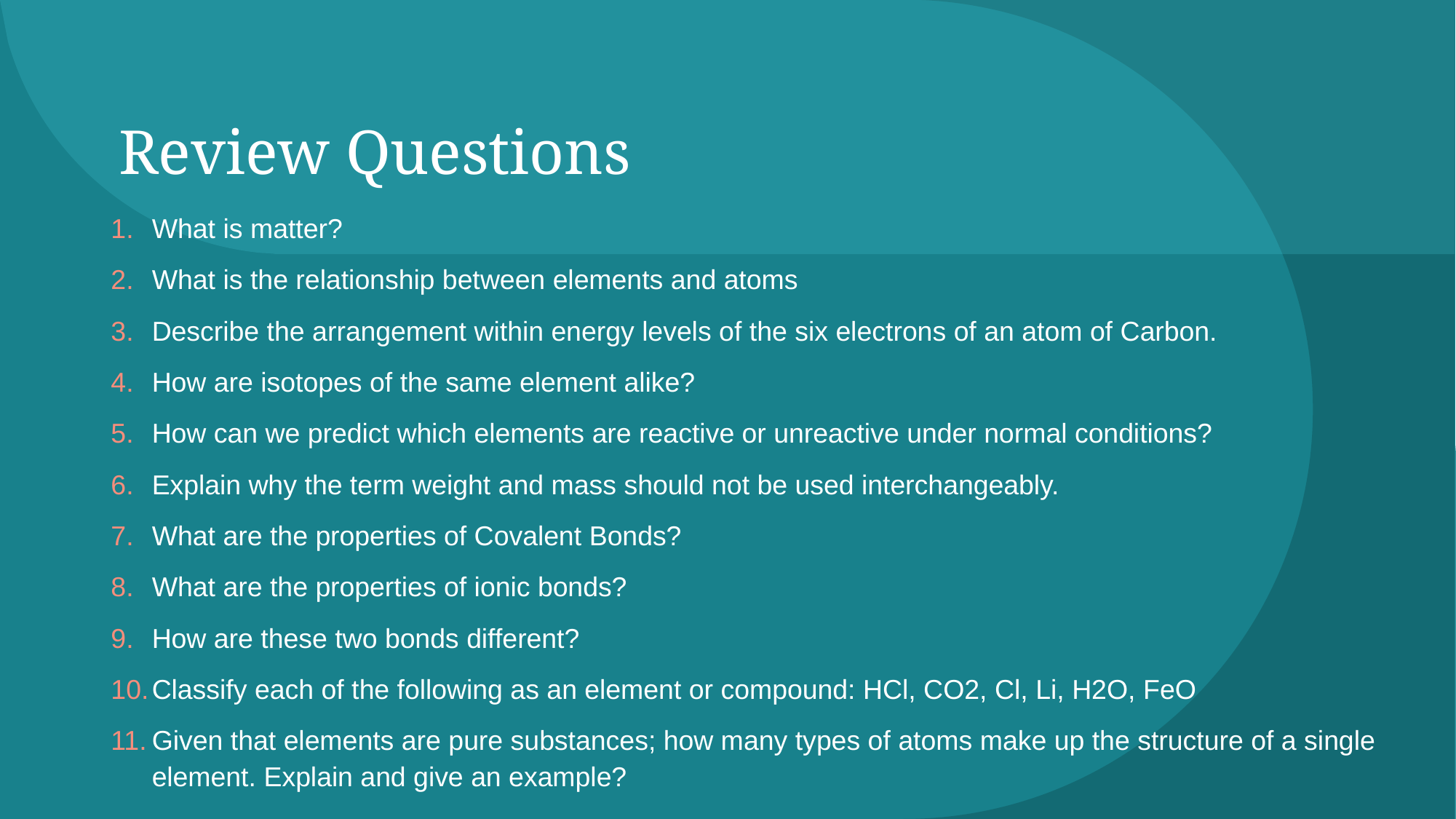

# Review Questions
What is matter?
What is the relationship between elements and atoms
Describe the arrangement within energy levels of the six electrons of an atom of Carbon.
How are isotopes of the same element alike?
How can we predict which elements are reactive or unreactive under normal conditions?
Explain why the term weight and mass should not be used interchangeably.
What are the properties of Covalent Bonds?
What are the properties of ionic bonds?
How are these two bonds different?
Classify each of the following as an element or compound: HCl, CO2, Cl, Li, H2O, FeO
Given that elements are pure substances; how many types of atoms make up the structure of a single element. Explain and give an example?